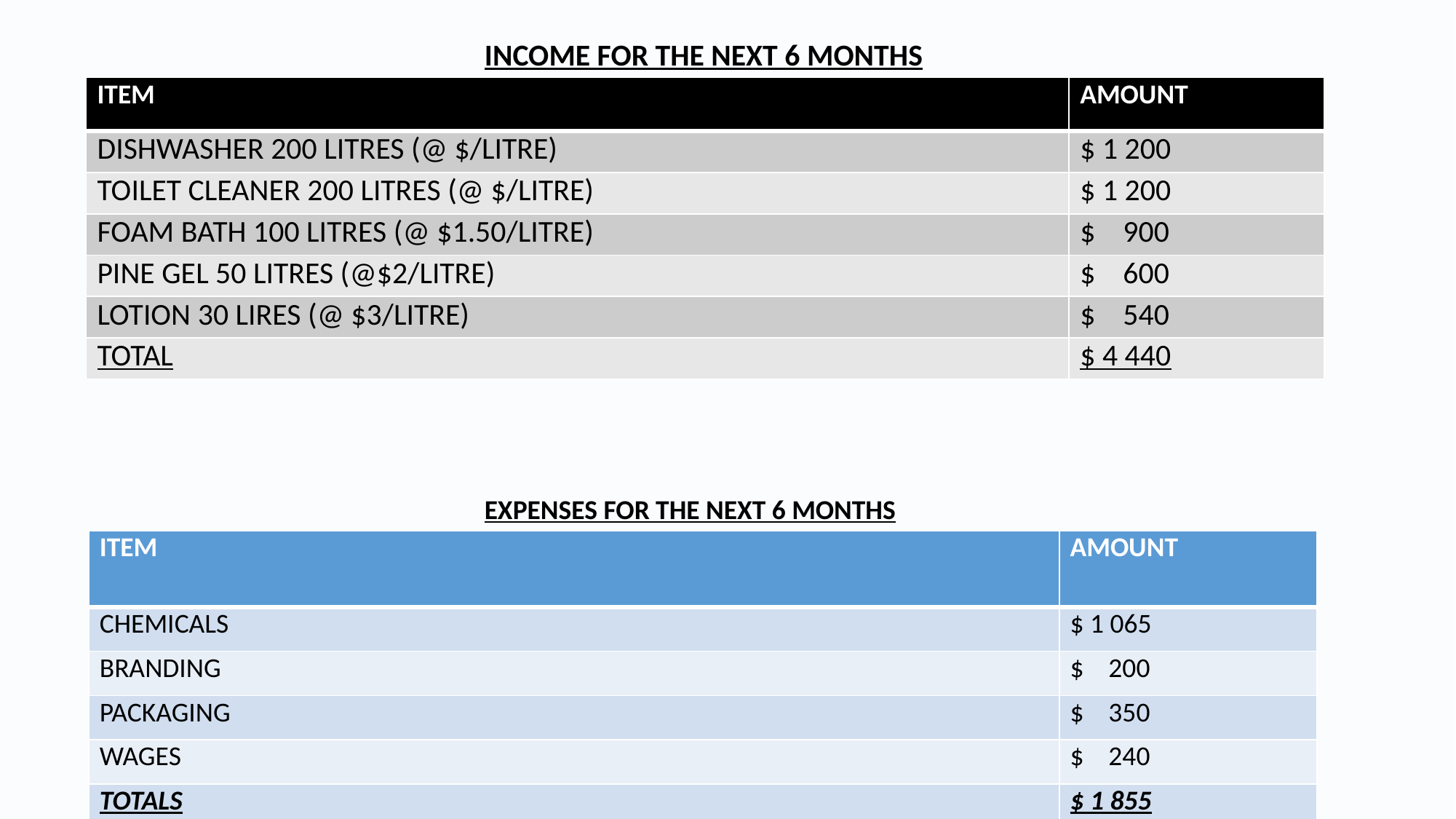

INCOME FOR THE NEXT 6 MONTHS
| ITEM | AMOUNT |
| --- | --- |
| DISHWASHER 200 LITRES (@ $/LITRE) | $ 1 200 |
| TOILET CLEANER 200 LITRES (@ $/LITRE) | $ 1 200 |
| FOAM BATH 100 LITRES (@ $1.50/LITRE) | $ 900 |
| PINE GEL 50 LITRES (@$2/LITRE) | $ 600 |
| LOTION 30 LIRES (@ $3/LITRE) | $ 540 |
| TOTAL | $ 4 440 |
EXPENSES FOR THE NEXT 6 MONTHS
| ITEM | AMOUNT |
| --- | --- |
| CHEMICALS | $ 1 065 |
| BRANDING | $ 200 |
| PACKAGING | $ 350 |
| WAGES | $ 240 |
| TOTALS | $ 1 855 |